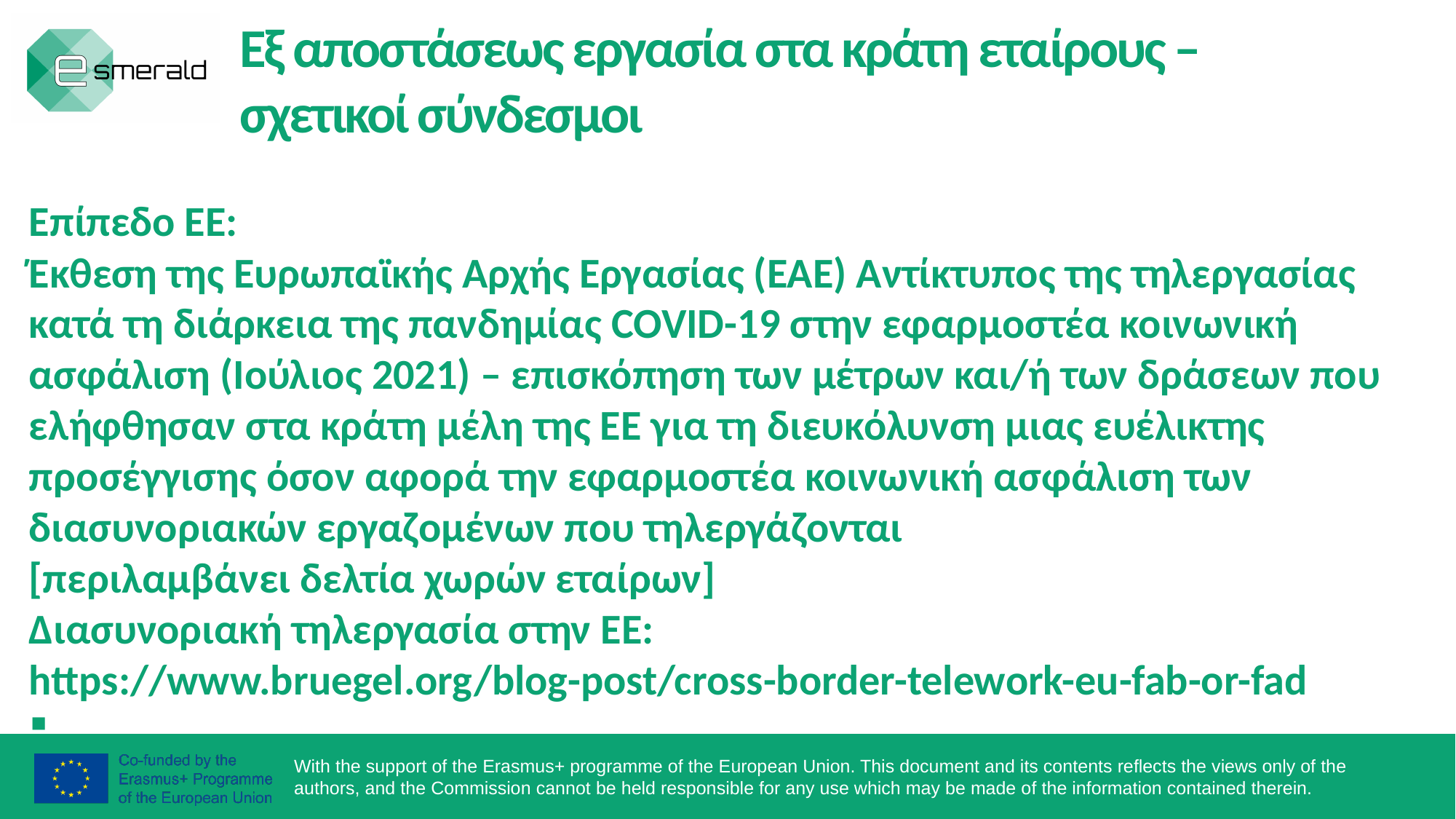

Εξ αποστάσεως εργασία στα κράτη εταίρους – σχετικοί σύνδεσμοι

Επίπεδο ΕΕ:
Έκθεση της Ευρωπαϊκής Αρχής Εργασίας (ΕΑΕ) Αντίκτυπος της τηλεργασίας κατά τη διάρκεια της πανδημίας COVID-19 στην εφαρμοστέα κοινωνική ασφάλιση (Ιούλιος 2021) – επισκόπηση των μέτρων και/ή των δράσεων που ελήφθησαν στα κράτη μέλη της ΕΕ για τη διευκόλυνση μιας ευέλικτης προσέγγισης όσον αφορά την εφαρμοστέα κοινωνική ασφάλιση των διασυνοριακών εργαζομένων που τηλεργάζονται
[περιλαμβάνει δελτία χωρών εταίρων]
Διασυνοριακή τηλεργασία στην ΕΕ: https://www.bruegel.org/blog-post/cross-border-telework-eu-fab-or-fad